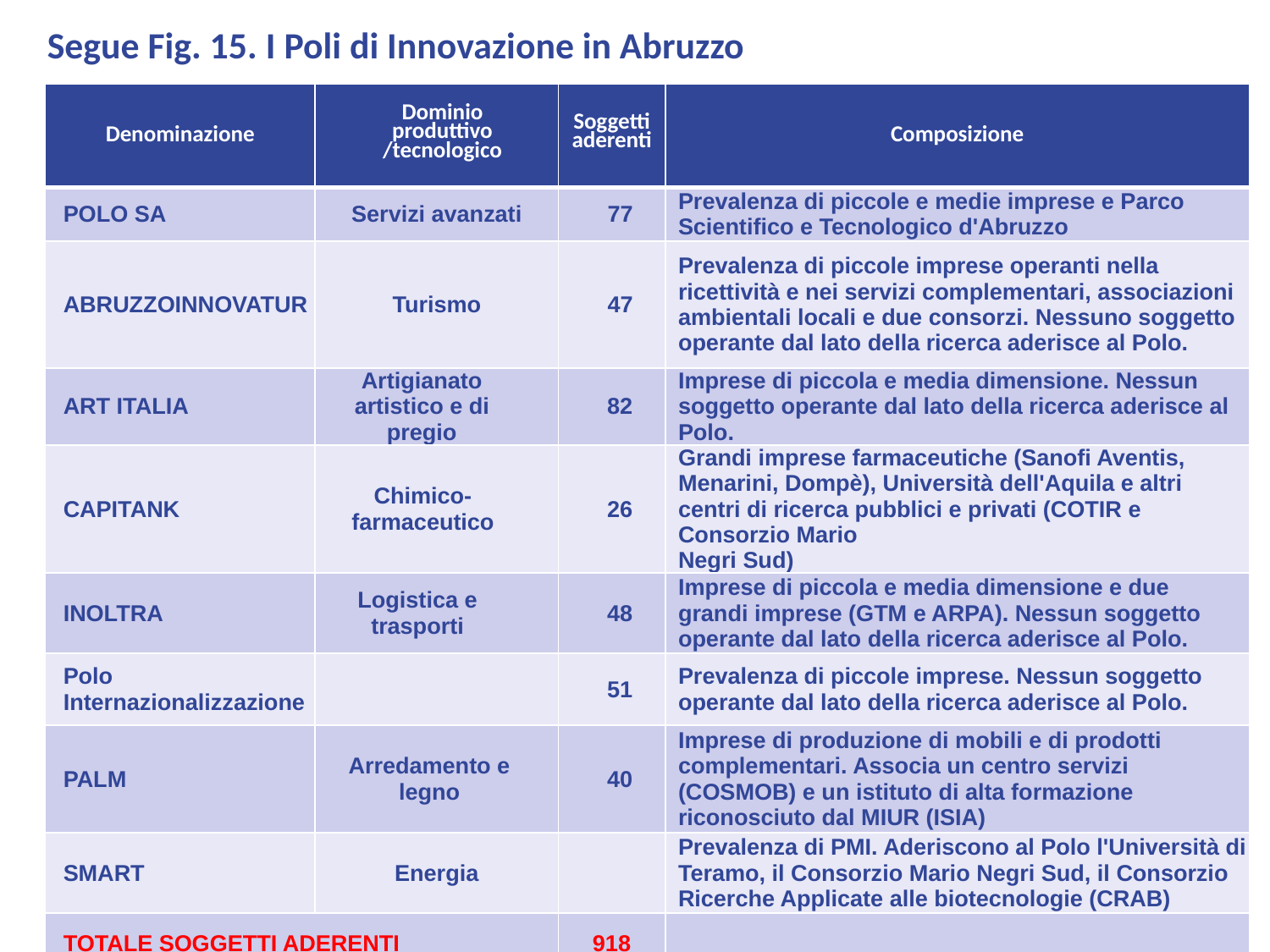

Segue Fig. 15. I Poli di Innovazione in Abruzzo
| Denominazione | Dominio produttivo /tecnologico | Soggetti aderenti | Composizione |
| --- | --- | --- | --- |
| POLO SA | Servizi avanzati | 77 | Prevalenza di piccole e medie imprese e Parco Scientifico e Tecnologico d'Abruzzo |
| ABRUZZOINNOVATUR | Turismo | 47 | Prevalenza di piccole imprese operanti nella ricettività e nei servizi complementari, associazioni ambientali locali e due consorzi. Nessuno soggetto operante dal lato della ricerca aderisce al Polo. |
| ART ITALIA | Artigianato artistico e di pregio | 82 | Imprese di piccola e media dimensione. Nessun soggetto operante dal lato della ricerca aderisce al Polo. |
| CAPITANK | Chimico-farmaceutico | 26 | Grandi imprese farmaceutiche (Sanofi Aventis, Menarini, Dompè), Università dell'Aquila e altri centri di ricerca pubblici e privati (COTIR e Consorzio Mario Negri Sud) |
| INOLTRA | Logistica e trasporti | 48 | Imprese di piccola e media dimensione e due grandi imprese (GTM e ARPA). Nessun soggetto operante dal lato della ricerca aderisce al Polo. |
| Polo Internazionalizzazione |  | 51 | Prevalenza di piccole imprese. Nessun soggetto operante dal lato della ricerca aderisce al Polo. |
| PALM | Arredamento e legno | 40 | Imprese di produzione di mobili e di prodotti complementari. Associa un centro servizi (COSMOB) e un istituto di alta formazione riconosciuto dal MIUR (ISIA) |
| SMART | Energia |  | Prevalenza di PMI. Aderiscono al Polo l'Università di Teramo, il Consorzio Mario Negri Sud, il Consorzio Ricerche Applicate alle biotecnologie (CRAB) |
| TOTALE SOGGETTI ADERENTI |  | 918 |  |